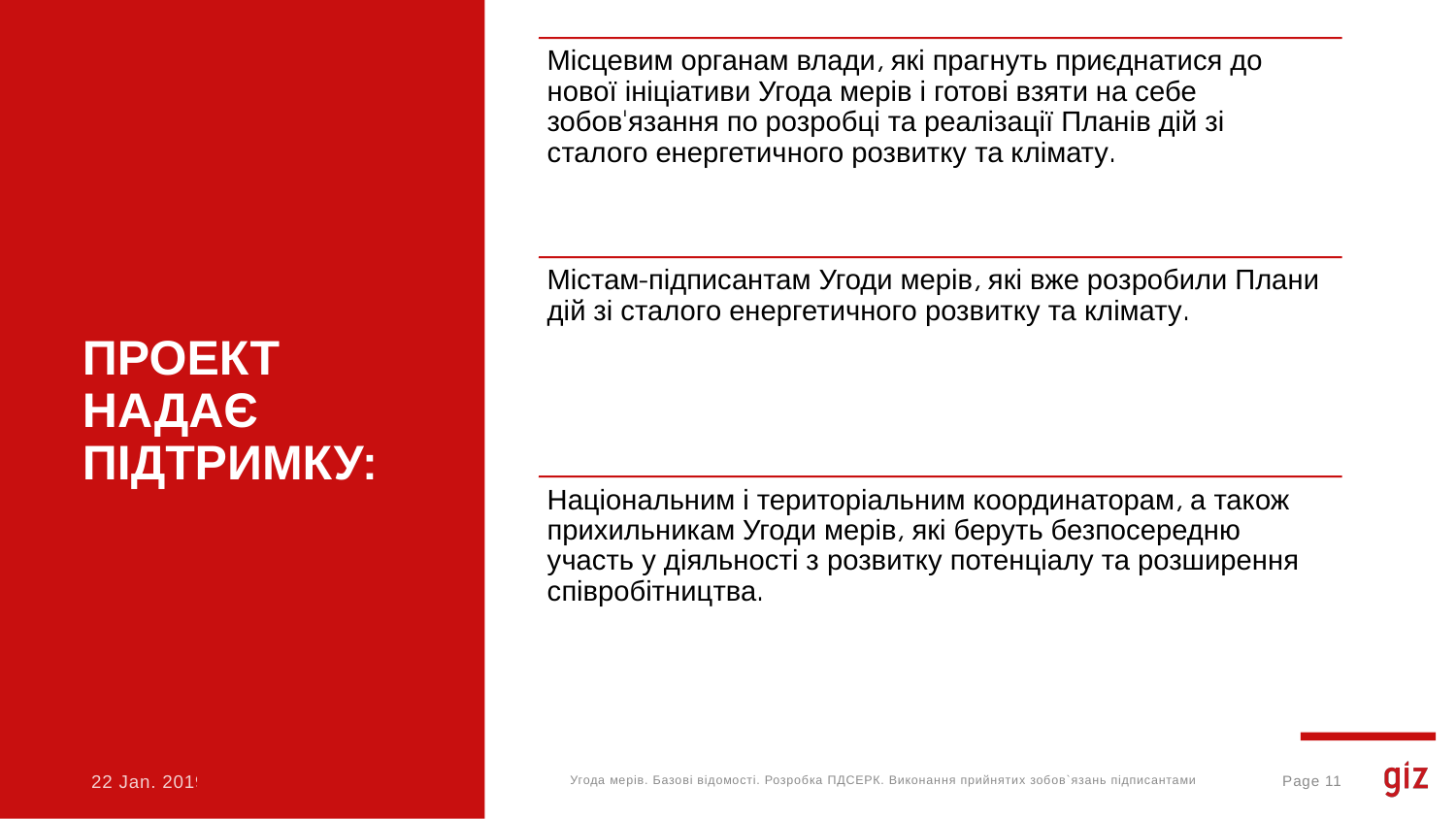

Місцевим органам влади, які прагнуть приєднатися до нової ініціативи Угода мерів і готові взяти на себе зобов'язання по розробці та реалізації Планів дій зі сталого енергетичного розвитку та клімату.
Містам-підписантам Угоди мерів, які вже розробили Плани дій зі сталого енергетичного розвитку та клімату.
Національним і територіальним координаторам, а також прихильникам Угоди мерів, які беруть безпосередню участь у діяльності з розвитку потенціалу та розширення співробітництва.
# ПРОЕКТ НАДАЄ ПІДТРИМКУ:
22 Jan. 2019
Угода мерів. Базові відомості. Розробка ПДСЕРК. Виконання прийнятих зобов`язань підписантами
Page 11